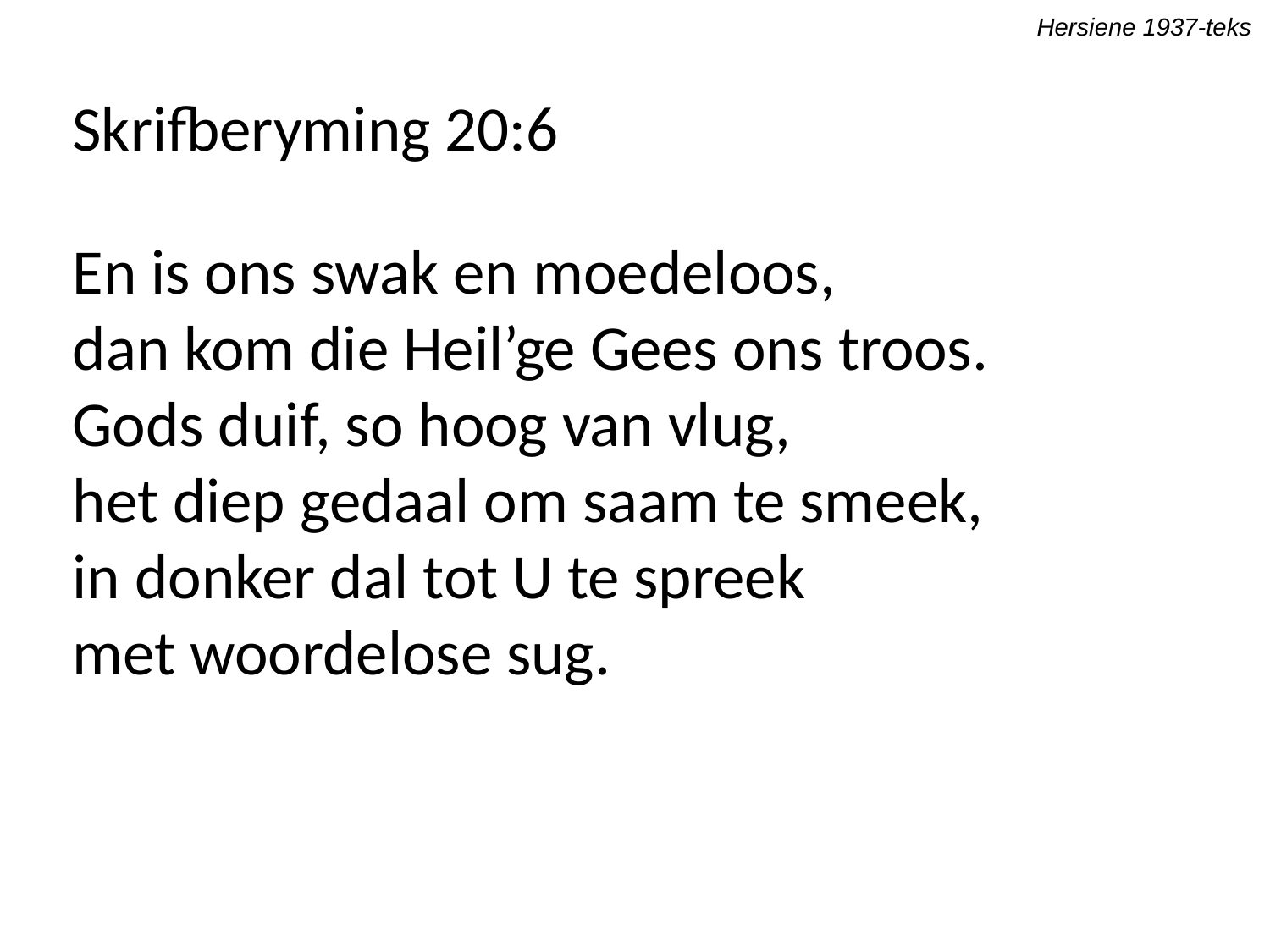

Hersiene 1937-teks
Skrifberyming 20:6

En is ons swak en moedeloos,
dan kom die Heil’ge Gees ons troos.
Gods duif, so hoog van vlug,
het diep gedaal om saam te smeek,
in donker dal tot U te spreek
met woordelose sug.